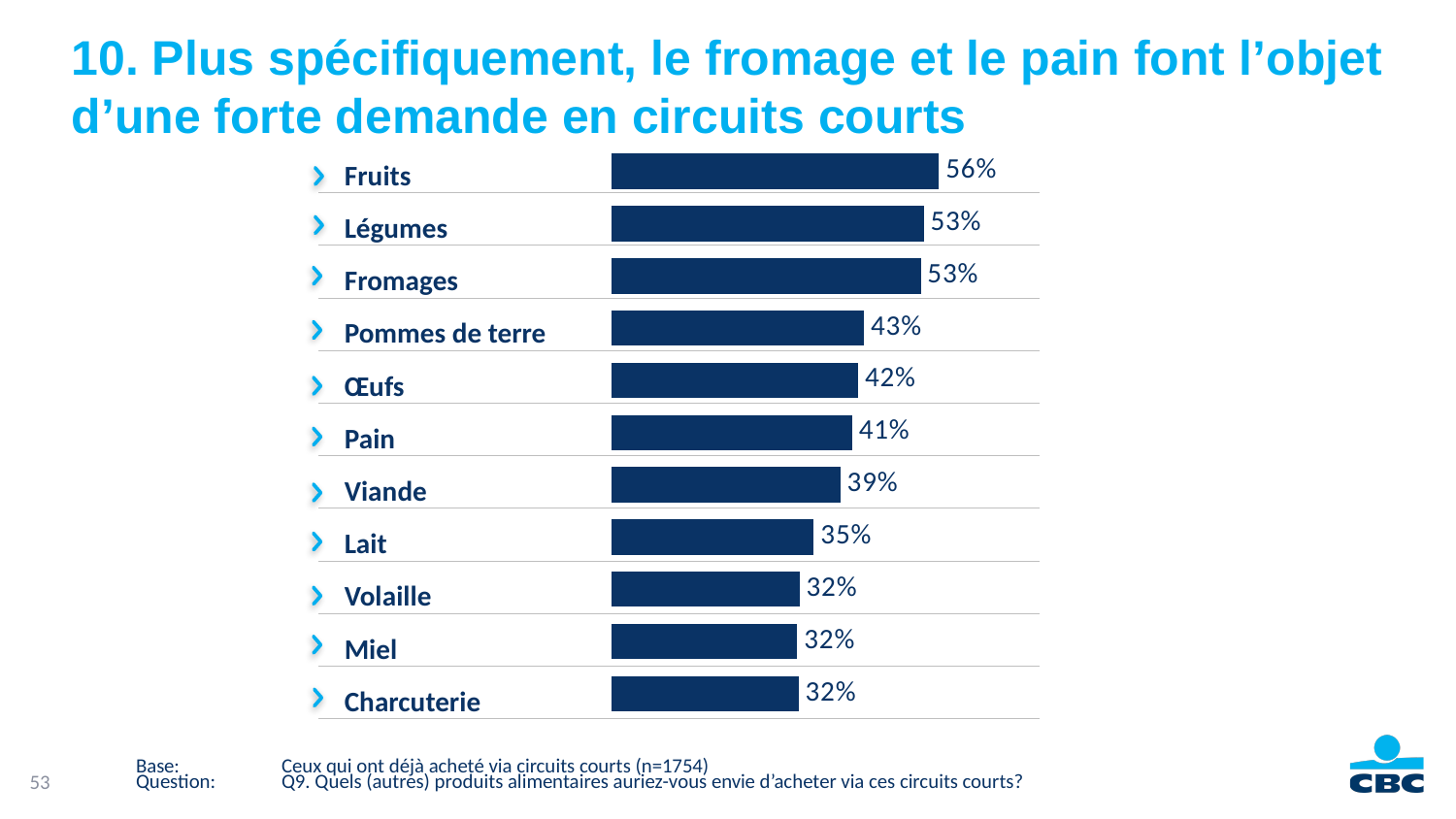

10. Plus spécifiquement, le fromage et le pain font l’objet d’une forte demande en circuits courts
| Fruits |
| --- |
| Légumes |
| Fromages |
| Pommes de terre |
| Œufs |
| Pain |
| Viande |
| Lait |
| Volaille |
| Miel |
| Charcuterie |

### Chart

| Category |  |
|---|---|
| Fruits | 55.8 |
| Légumes | 53.2 |
| Fromages | 52.7 |
| Pommes de terre | 43.1 |
| ufs | 42.1 |
| Pain | 41.1 |
| Viande | 39.1 |
| Lait | 34.6 |
| Volaille | 32.2 |
| Miel | 31.8 |

53
Base:	Ceux qui ont déjà acheté via circuits courts (n=1754)
Question:	Q9. Quels (autres) produits alimentaires auriez-vous envie d’acheter via ces circuits courts?